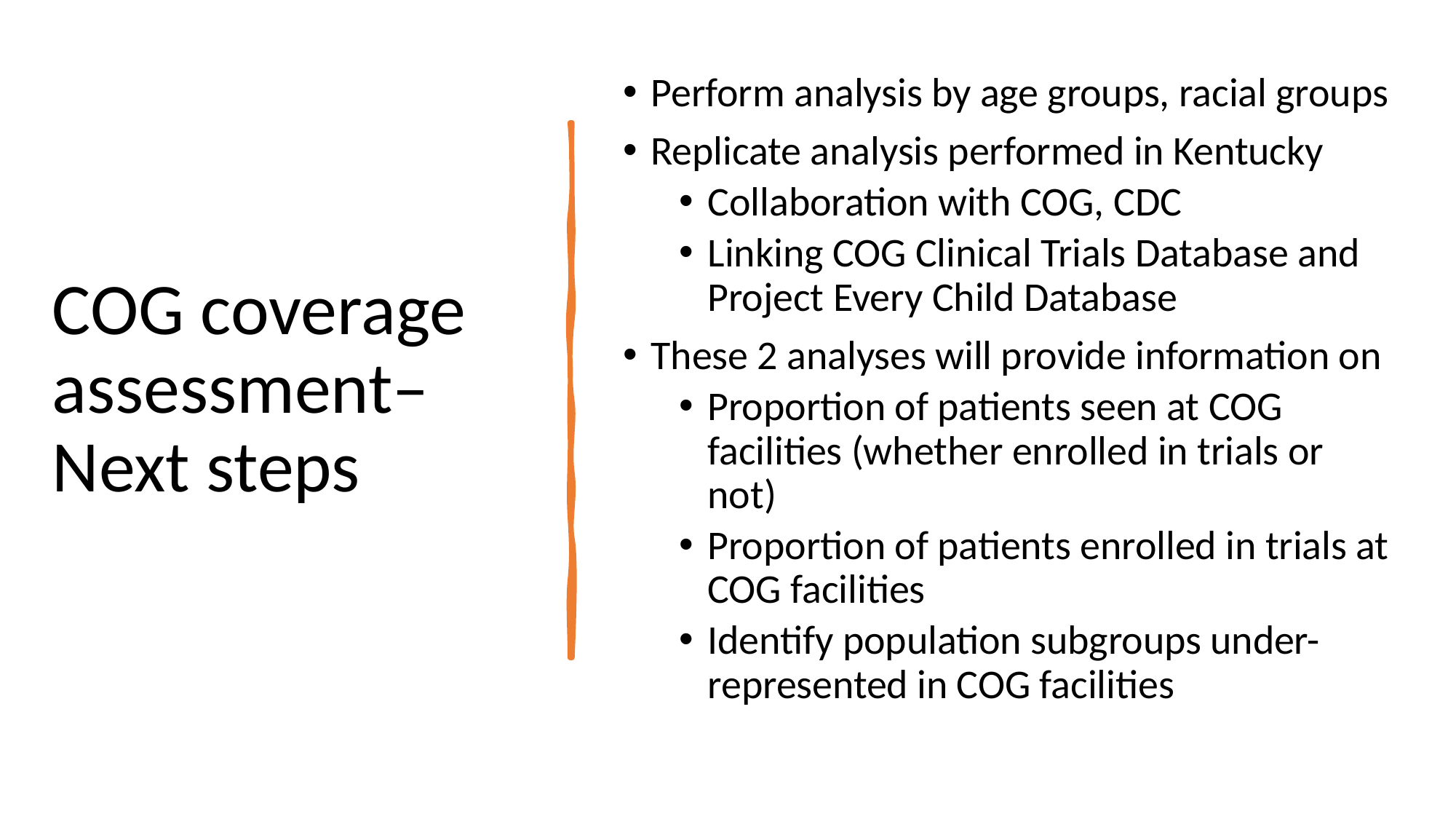

# COG coverage assessment– Next steps
Perform analysis by age groups, racial groups
Replicate analysis performed in Kentucky
Collaboration with COG, CDC
Linking COG Clinical Trials Database and Project Every Child Database
These 2 analyses will provide information on
Proportion of patients seen at COG facilities (whether enrolled in trials or not)
Proportion of patients enrolled in trials at COG facilities
Identify population subgroups under- represented in COG facilities